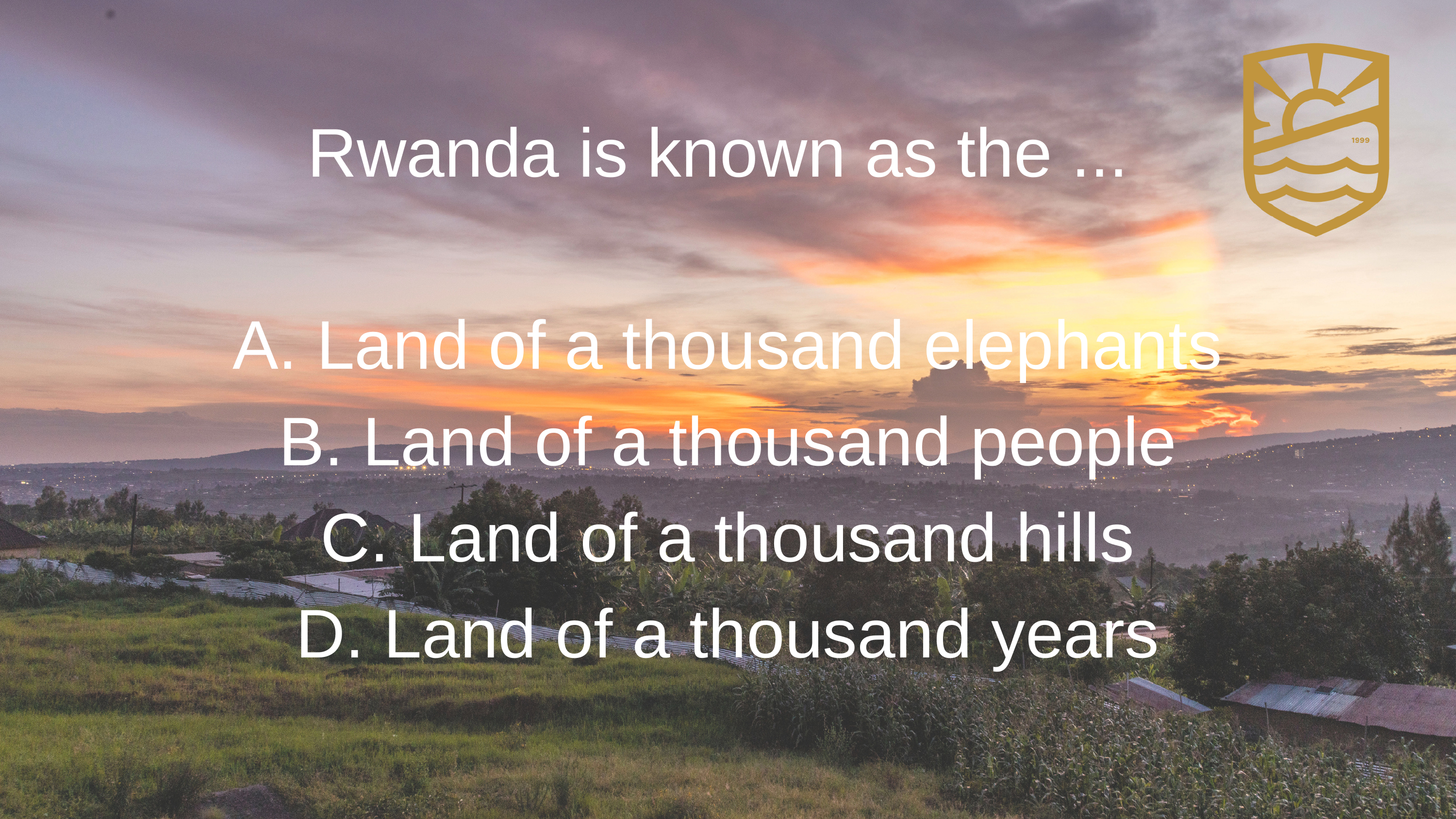

Rwanda is known as the ...

A. Land of a thousand elephants
B. Land of a thousand people
C. Land of a thousand hills
D. Land of a thousand years